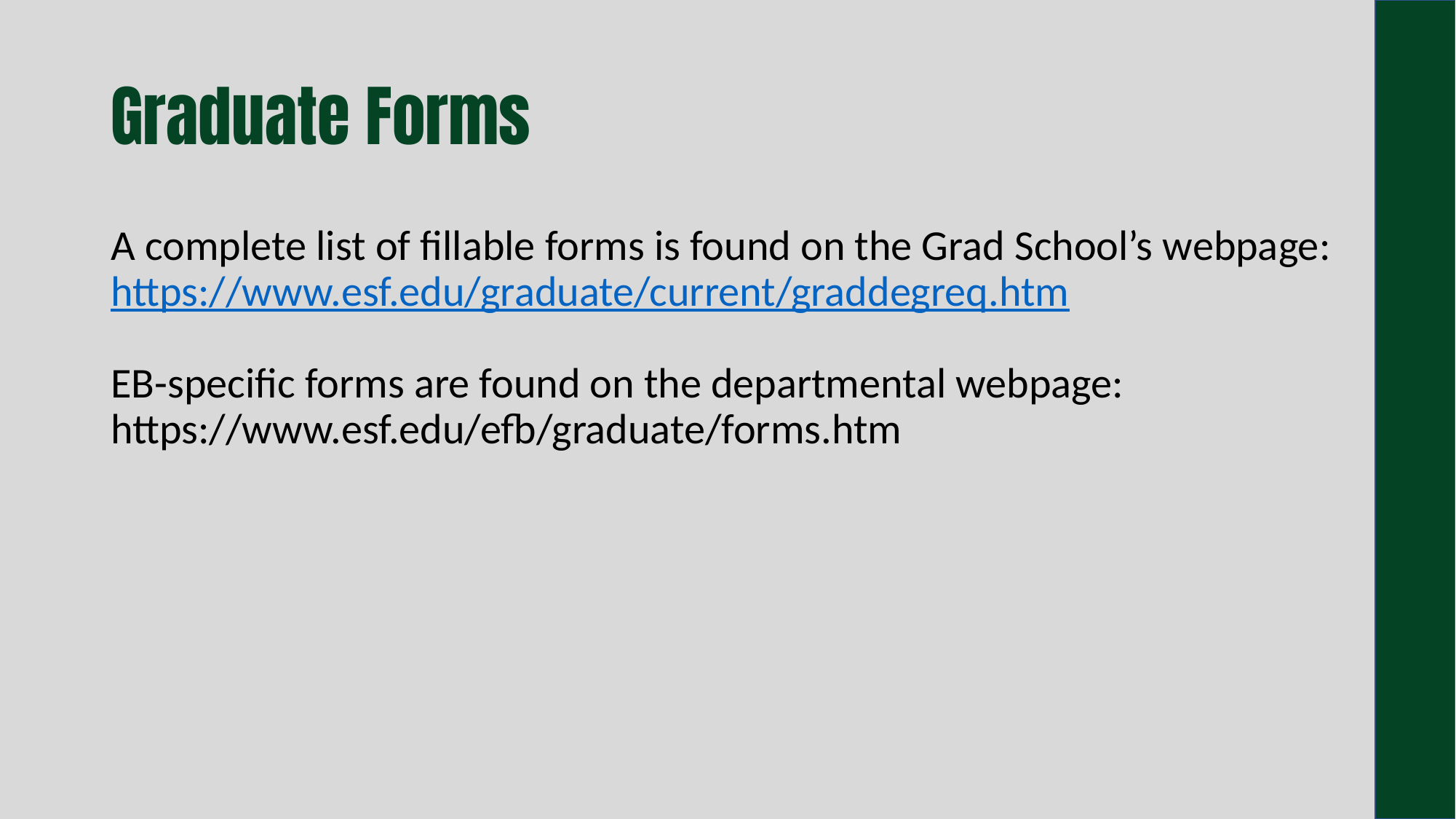

# Graduate Forms
A complete list of fillable forms is found on the Grad School’s webpage: https://www.esf.edu/graduate/current/graddegreq.htm

EB-specific forms are found on the departmental webpage: https://www.esf.edu/efb/graduate/forms.htm